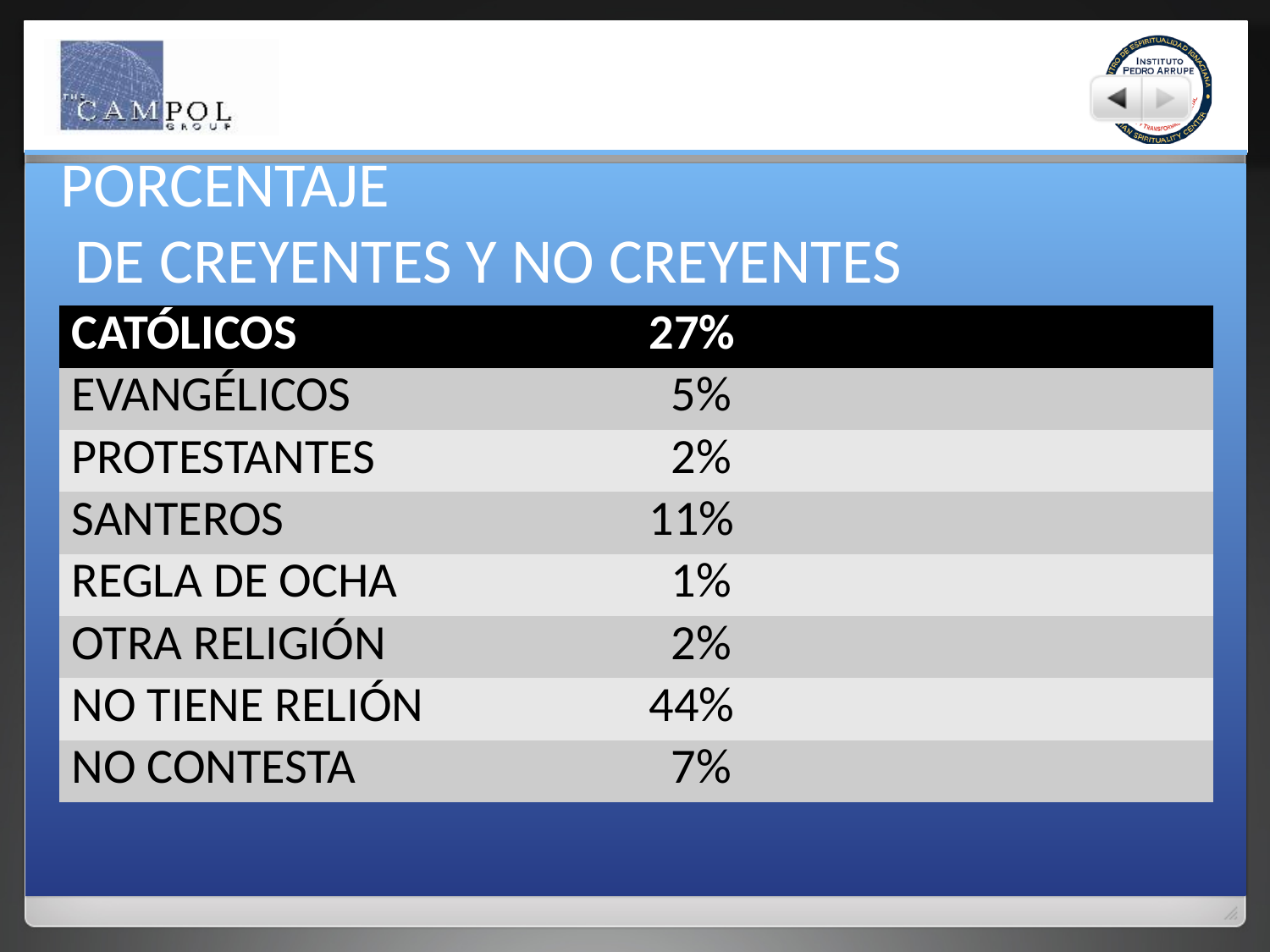

PORCENTAJE
 DE CREYENTES Y NO CREYENTES
| CATÓLICOS | 27% |
| --- | --- |
| EVANGÉLICOS | 5% |
| PROTESTANTES | 2% |
| SANTEROS | 11% |
| REGLA DE OCHA | 1% |
| OTRA RELIGIÓN | 2% |
| NO TIENE RELIÓN | 44% |
| NO CONTESTA | 7% |